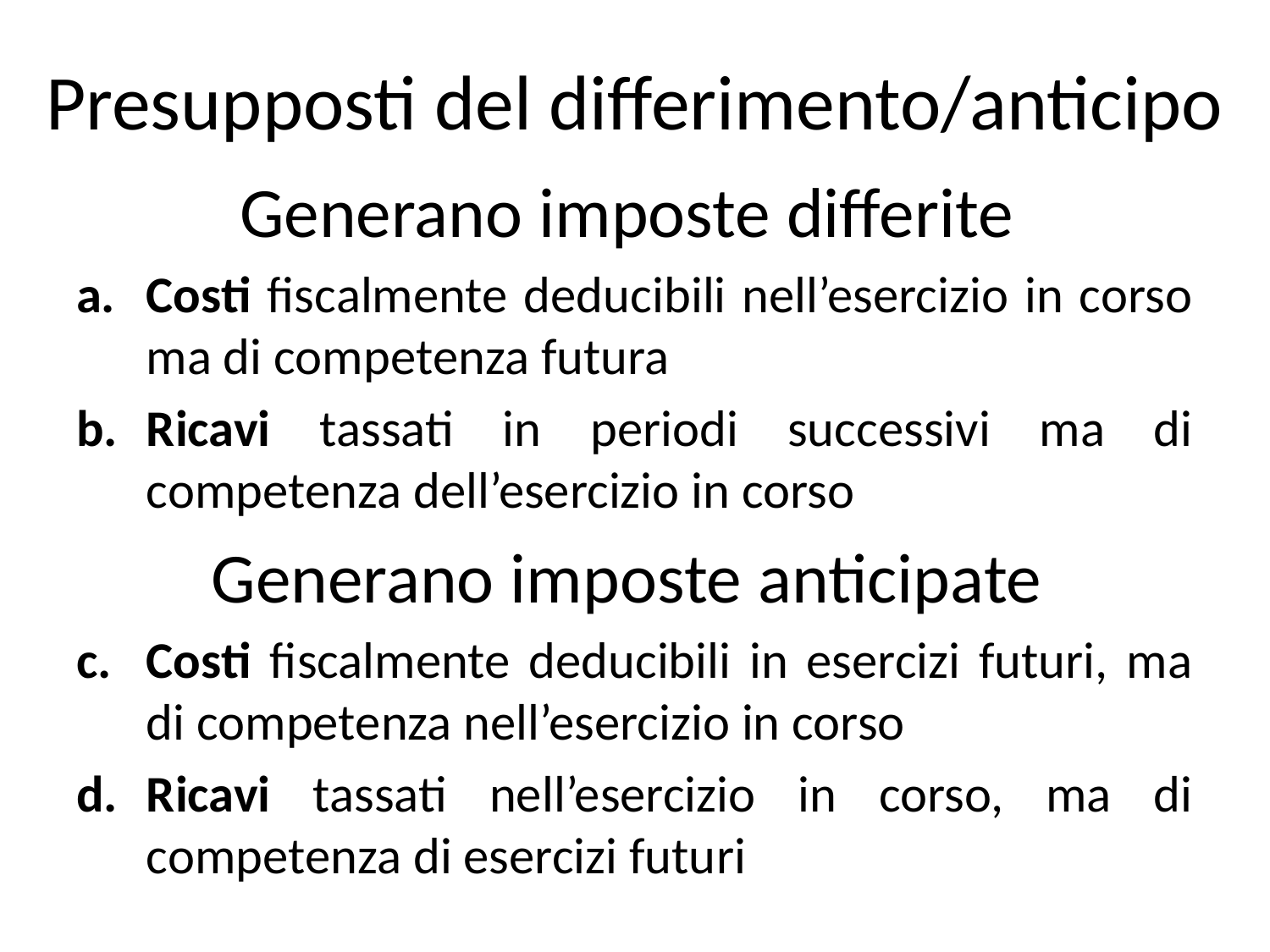

# Presupposti del differimento/anticipo
Generano imposte differite
Costi fiscalmente deducibili nell’esercizio in corso ma di competenza futura
Ricavi tassati in periodi successivi ma di competenza dell’esercizio in corso
Generano imposte anticipate
Costi fiscalmente deducibili in esercizi futuri, ma di competenza nell’esercizio in corso
Ricavi tassati nell’esercizio in corso, ma di competenza di esercizi futuri